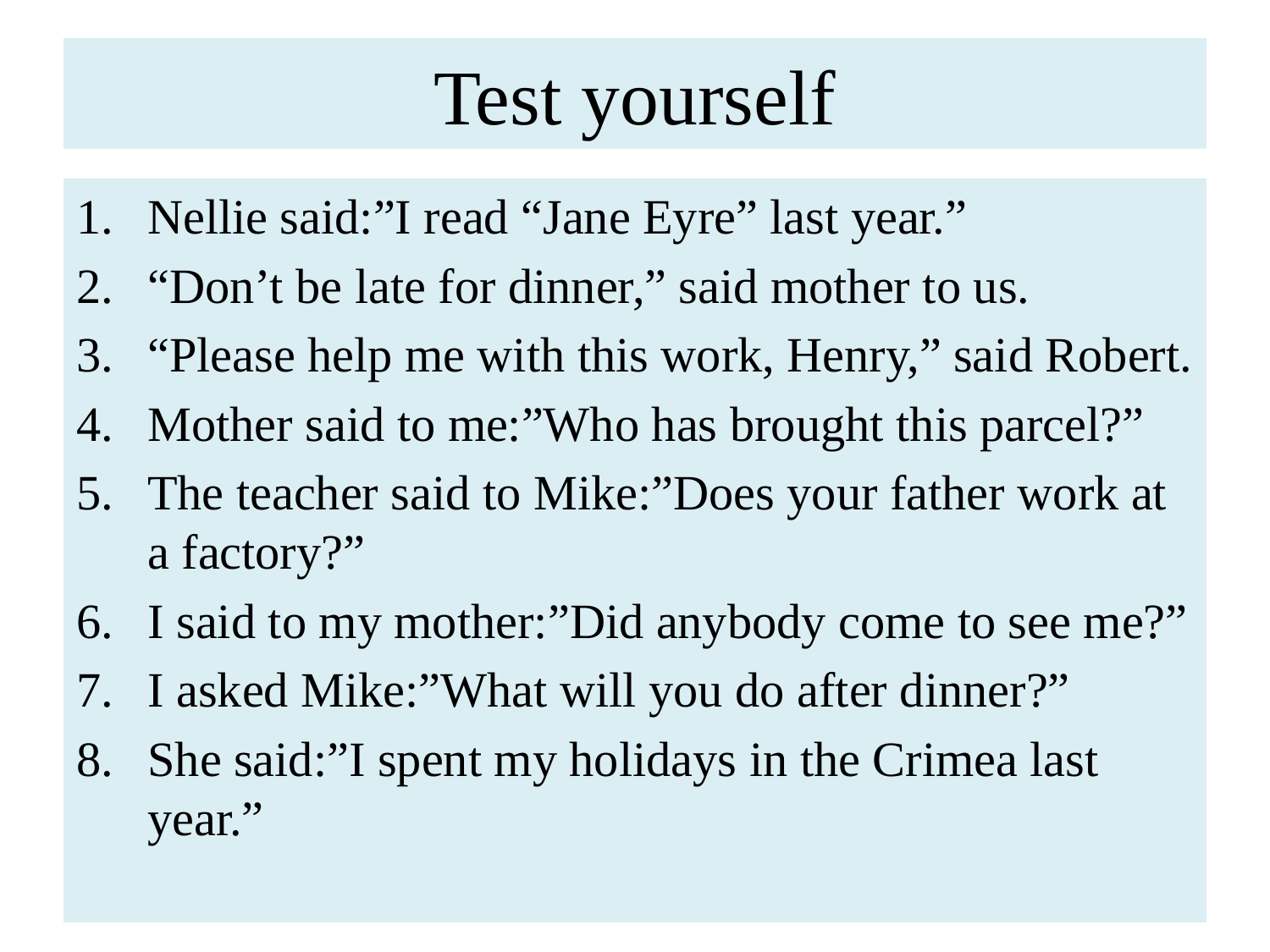

# Test yourself
Nellie said:”I read “Jane Eyre” last year.”
“Don’t be late for dinner,” said mother to us.
“Please help me with this work, Henry,” said Robert.
Mother said to me:”Who has brought this parcel?”
The teacher said to Mike:”Does your father work at a factory?”
I said to my mother:”Did anybody come to see me?”
I asked Mike:”What will you do after dinner?”
She said:”I spent my holidays in the Crimea last year.”